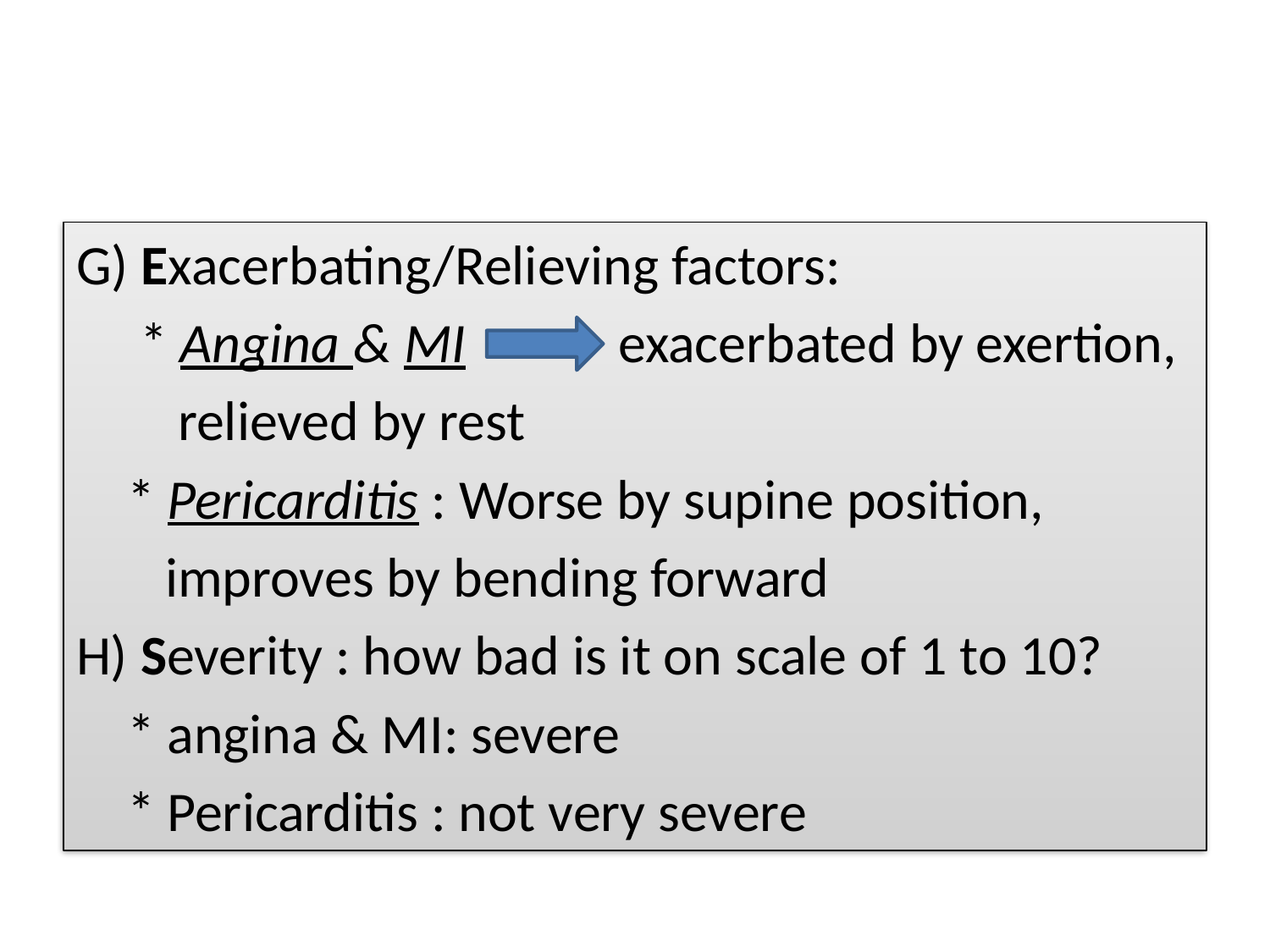

#
G) Exacerbating/Relieving factors:
     * Angina & MI            exacerbated by exertion,
        relieved by rest
    * Pericarditis : Worse by supine position,
       improves by bending forward
H) Severity : how bad is it on scale of 1 to 10?
    * angina & MI: severe
    * Pericarditis : not very severe